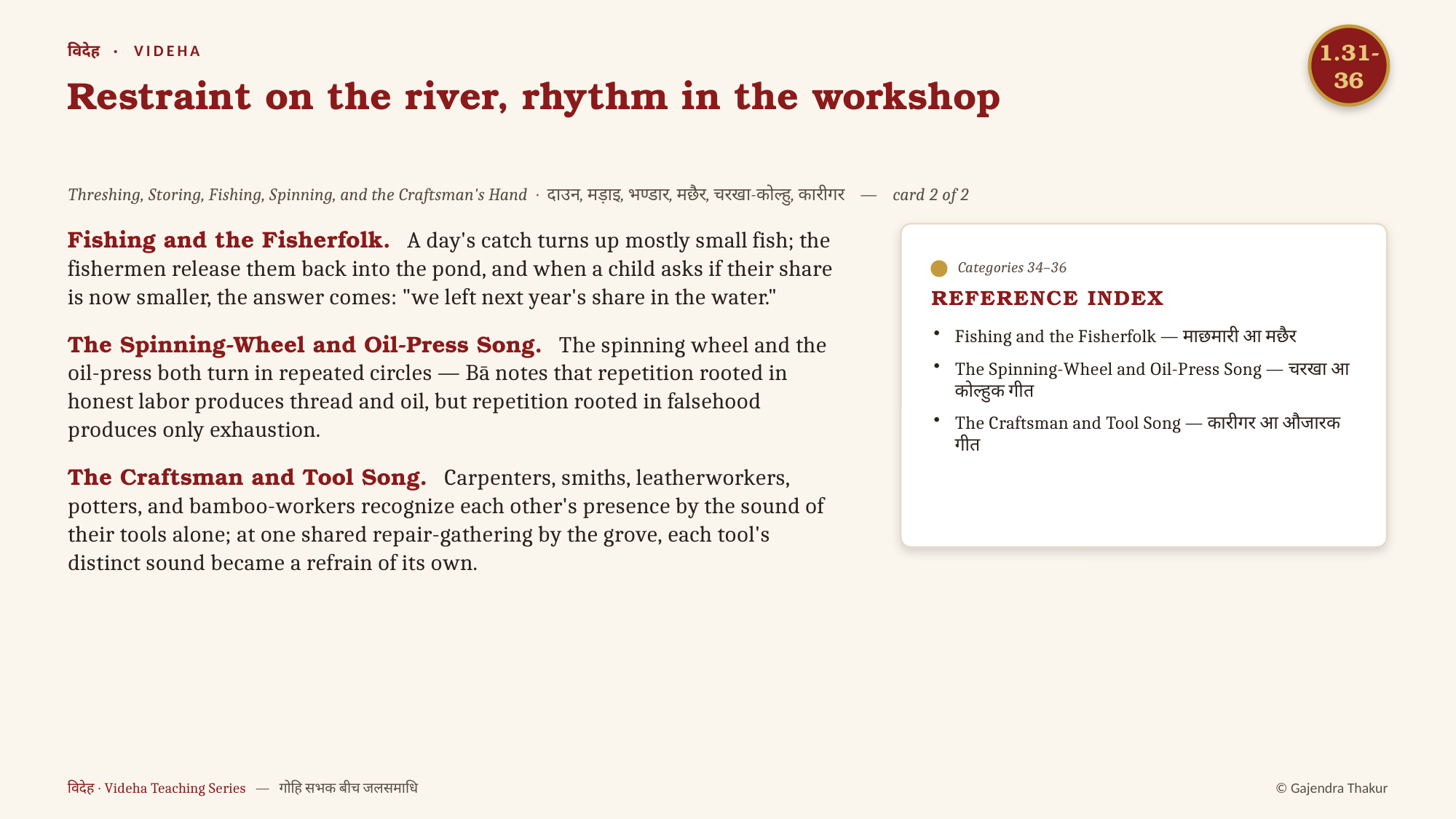

1.31-36
विदेह  ·  VIDEHA
Restraint on the river, rhythm in the workshop
Threshing, Storing, Fishing, Spinning, and the Craftsman's Hand  ·  दाउन, मड़ाइ, भण्डार, मछैर, चरखा-कोल्हु, कारीगर    —    card 2 of 2
Fishing and the Fisherfolk.  A day's catch turns up mostly small fish; the fishermen release them back into the pond, and when a child asks if their share is now smaller, the answer comes: "we left next year's share in the water."
The Spinning-Wheel and Oil-Press Song.  The spinning wheel and the oil-press both turn in repeated circles — Bā notes that repetition rooted in honest labor produces thread and oil, but repetition rooted in falsehood produces only exhaustion.
The Craftsman and Tool Song.  Carpenters, smiths, leatherworkers, potters, and bamboo-workers recognize each other's presence by the sound of their tools alone; at one shared repair-gathering by the grove, each tool's distinct sound became a refrain of its own.

Categories 34–36

REFERENCE INDEX
Fishing and the Fisherfolk — माछमारी आ मछैर
The Spinning-Wheel and Oil-Press Song — चरखा आ कोल्हुक गीत
The Craftsman and Tool Song — कारीगर आ औजारक गीत
विदेह · Videha Teaching Series   —   गोहि सभक बीच जलसमाधि
© Gajendra Thakur